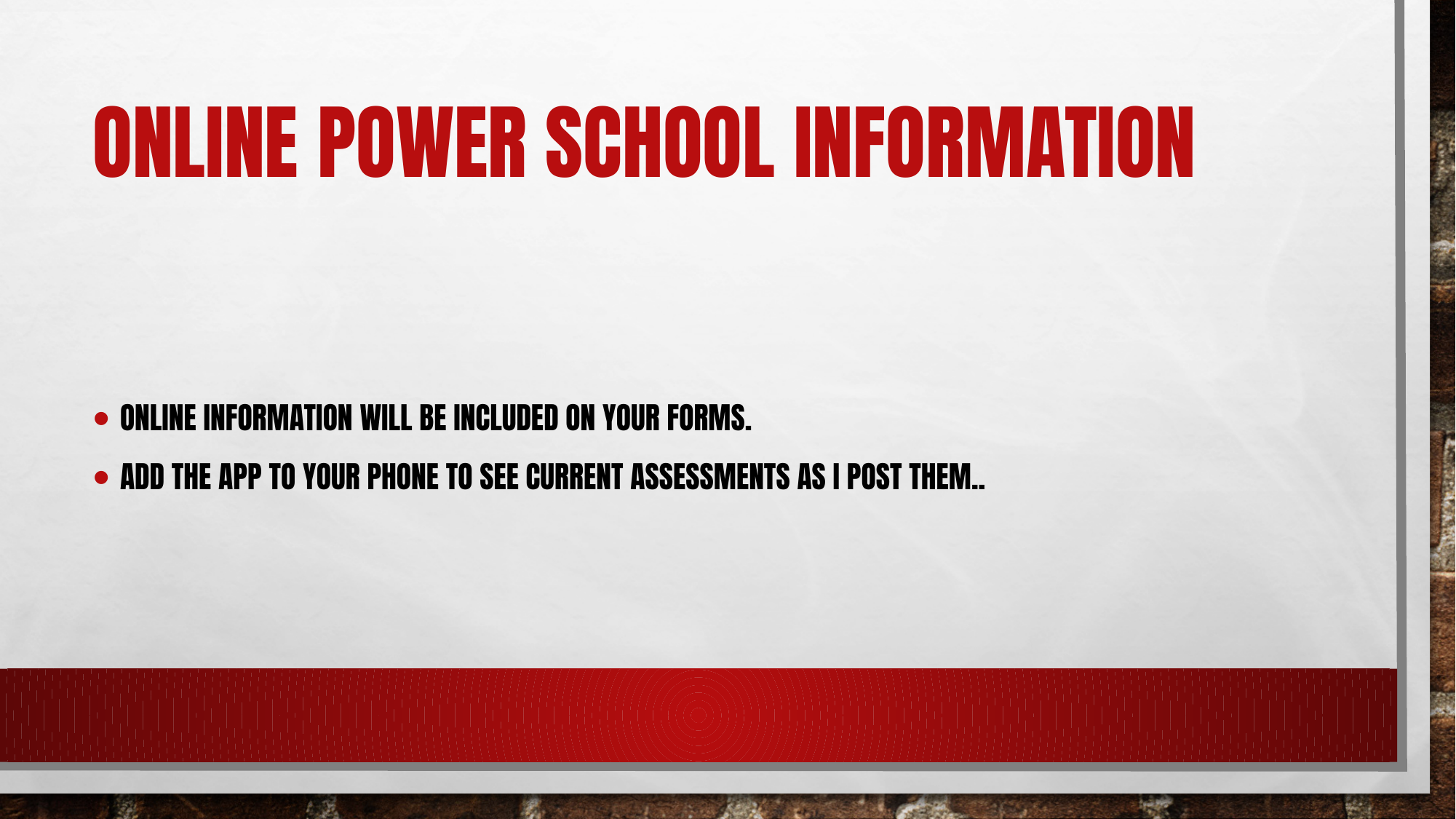

# Online power school information
Online information will be included on your forms.
Add the app to your phone to see current assessments as I post them..